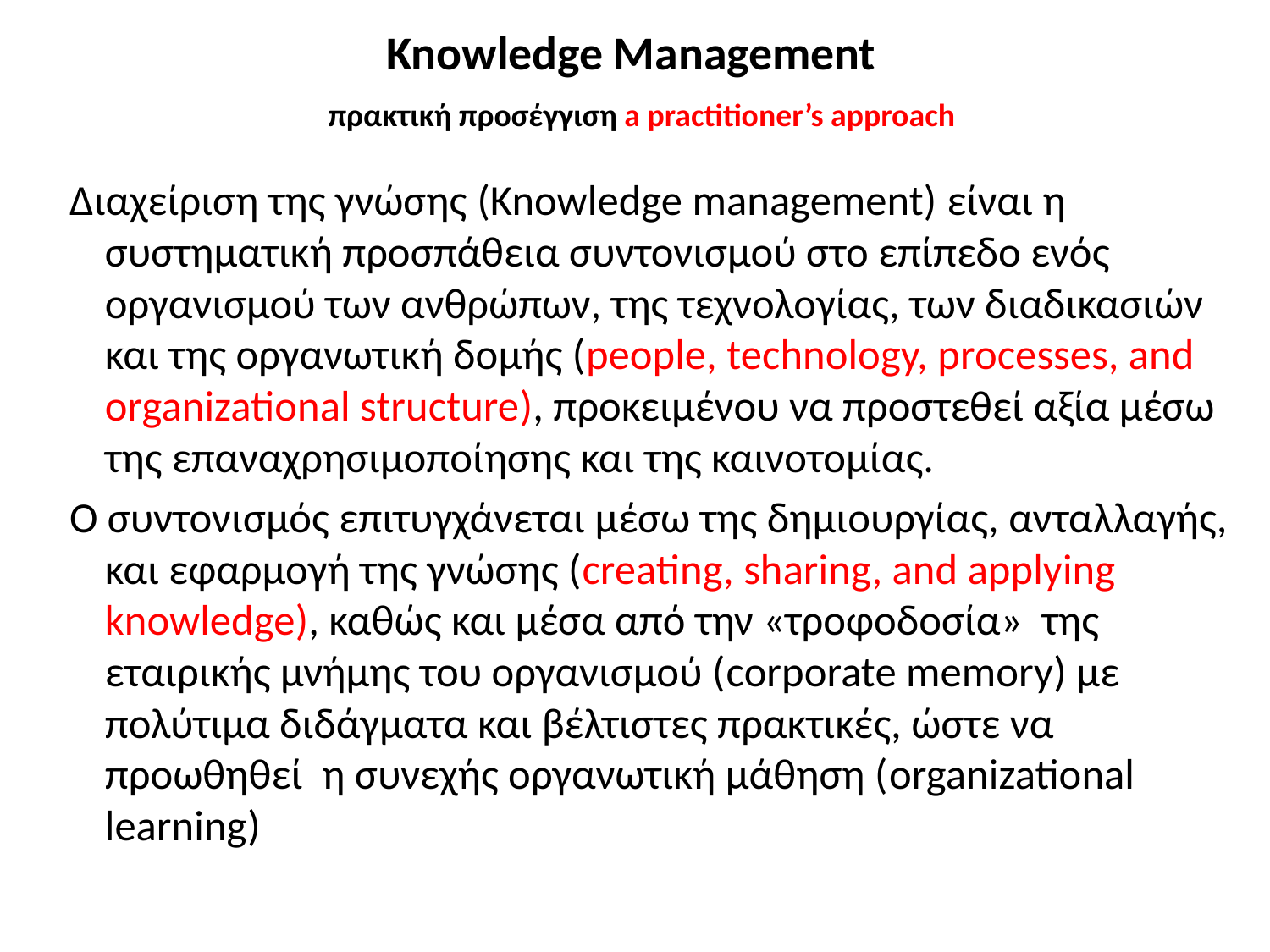

# Knowledge Management πρακτική προσέγγιση a practitioner’s approach
Διαχείριση της γνώσης (Knowledge management) είναι η συστηματική προσπάθεια συντονισμού στο επίπεδο ενός οργανισμού των ανθρώπων, της τεχνολογίας, των διαδικασιών και της οργανωτική δομής (people, technology, processes, and organizational structure), προκειμένου να προστεθεί αξία μέσω της επαναχρησιμοποίησης και της καινοτομίας.
Ο συντονισμός επιτυγχάνεται μέσω της δημιουργίας, ανταλλαγής, και εφαρμογή της γνώσης (creating, sharing, and applying knowledge), καθώς και μέσα από την «τροφοδοσία»  της εταιρικής μνήμης του οργανισμού (corporate memory) με πολύτιμα διδάγματα και βέλτιστες πρακτικές, ώστε να προωθηθεί  η συνεχής οργανωτική μάθηση (organizational learning)